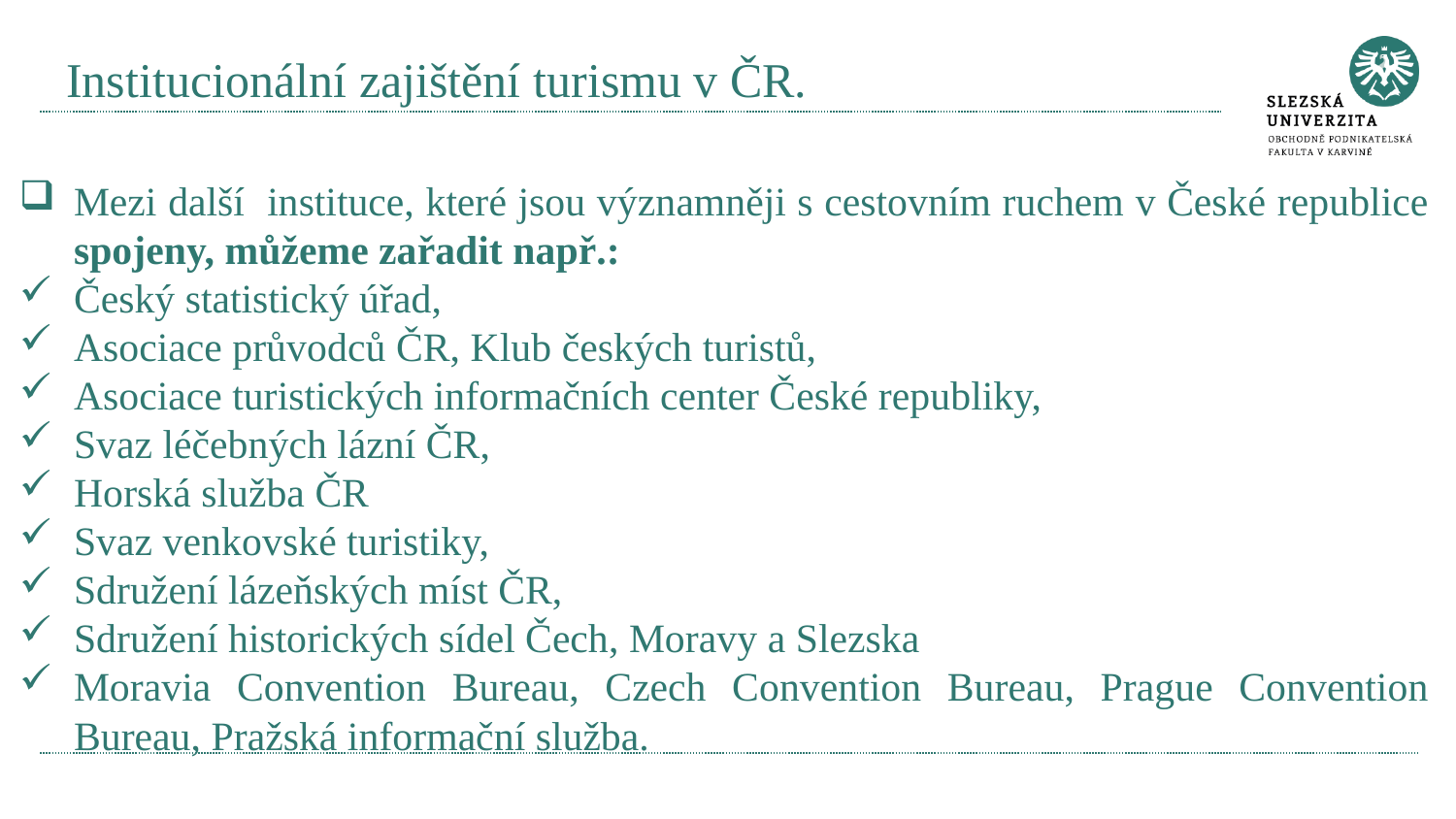

# Institucionální zajištění turismu v ČR.
Mezi další  instituce, které jsou významněji s cestovním ruchem v České republice spojeny, můžeme zařadit např.:
Český statistický úřad,
Asociace průvodců ČR, Klub českých turistů,
Asociace turistických informačních center České republiky,
Svaz léčebných lázní ČR,
Horská služba ČR
Svaz venkovské turistiky,
Sdružení lázeňských míst ČR,
Sdružení historických sídel Čech, Moravy a Slezska
Moravia Convention Bureau, Czech Convention Bureau, Prague Convention Bureau, Pražská informační služba.